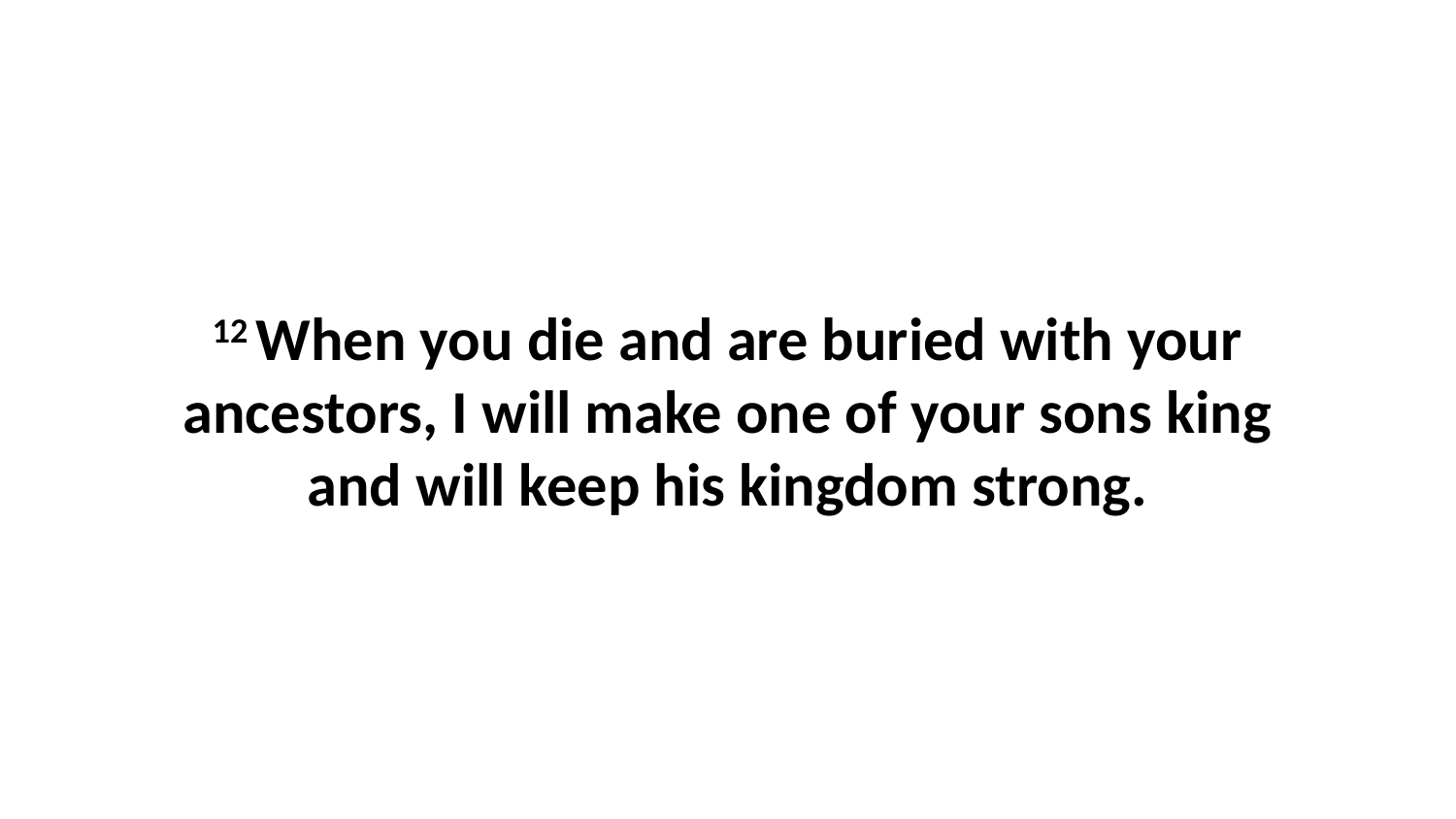

12 When you die and are buried with your ancestors, I will make one of your sons king and will keep his kingdom strong.